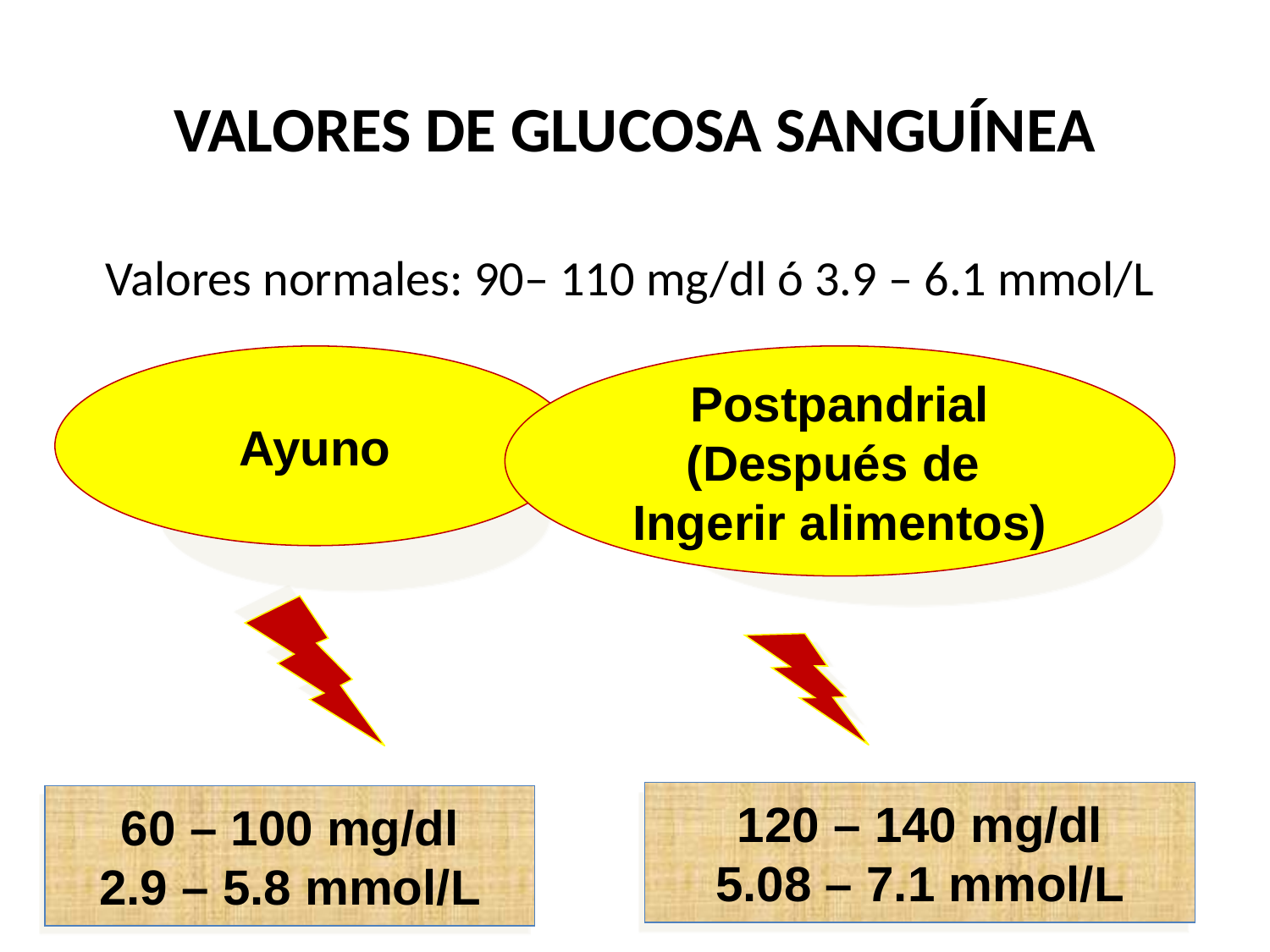

# VALORES DE GLUCOSA SANGUÍNEA
Valores normales: 90– 110 mg/dl ó 3.9 – 6.1 mmol/L
Ayuno
Postpandrial
(Después de
Ingerir alimentos)

120 – 140 mg/dl
5.08 – 7.1 mmol/L
60 – 100 mg/dl
2.9 – 5.8 mmol/L